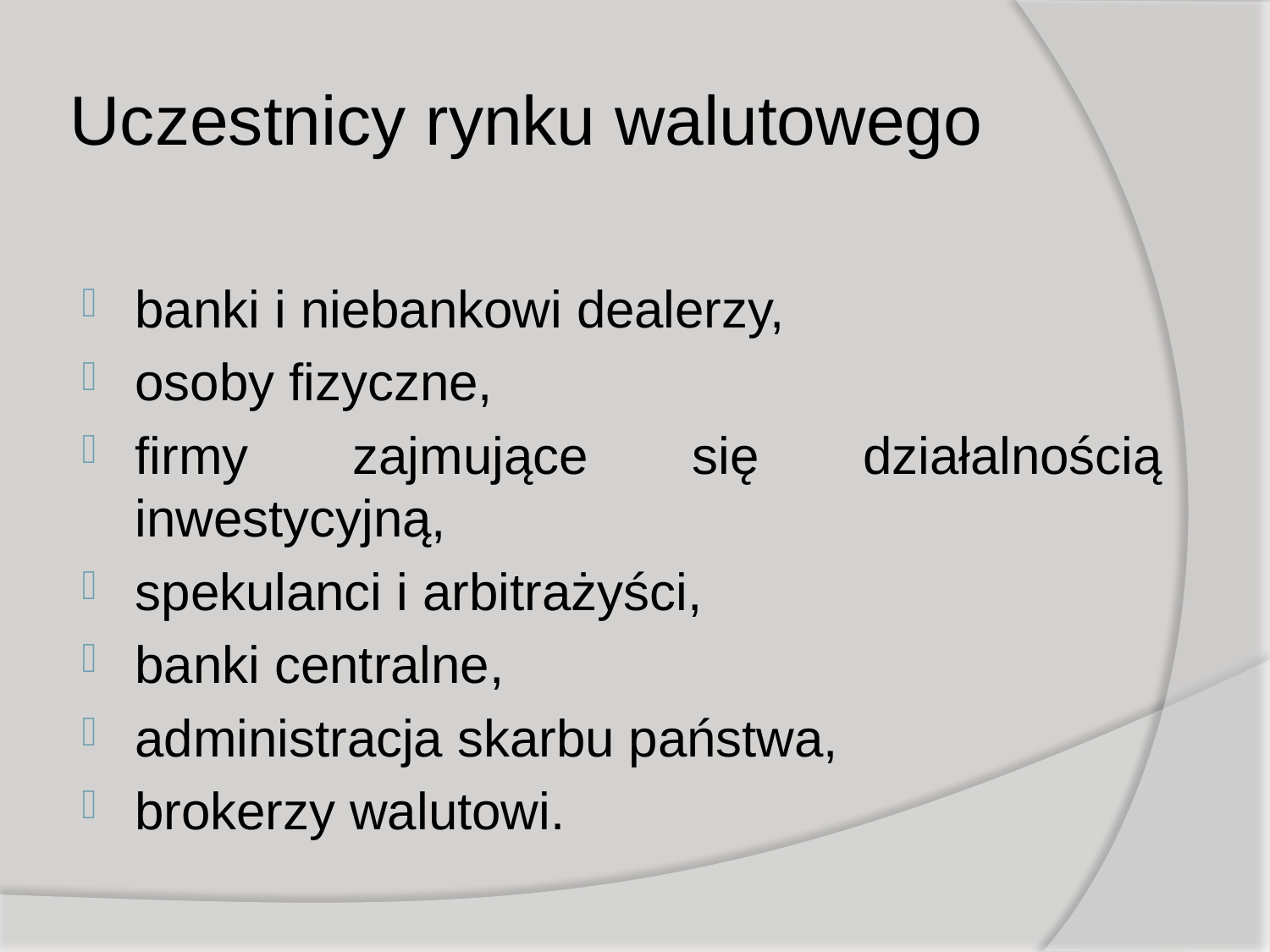

# Uczestnicy rynku walutowego

banki i niebankowi dealerzy,
osoby fizyczne,
firmy zajmujące się działalnością inwestycyjną,
spekulanci i arbitrażyści,
banki centralne,
administracja skarbu państwa,
brokerzy walutowi.